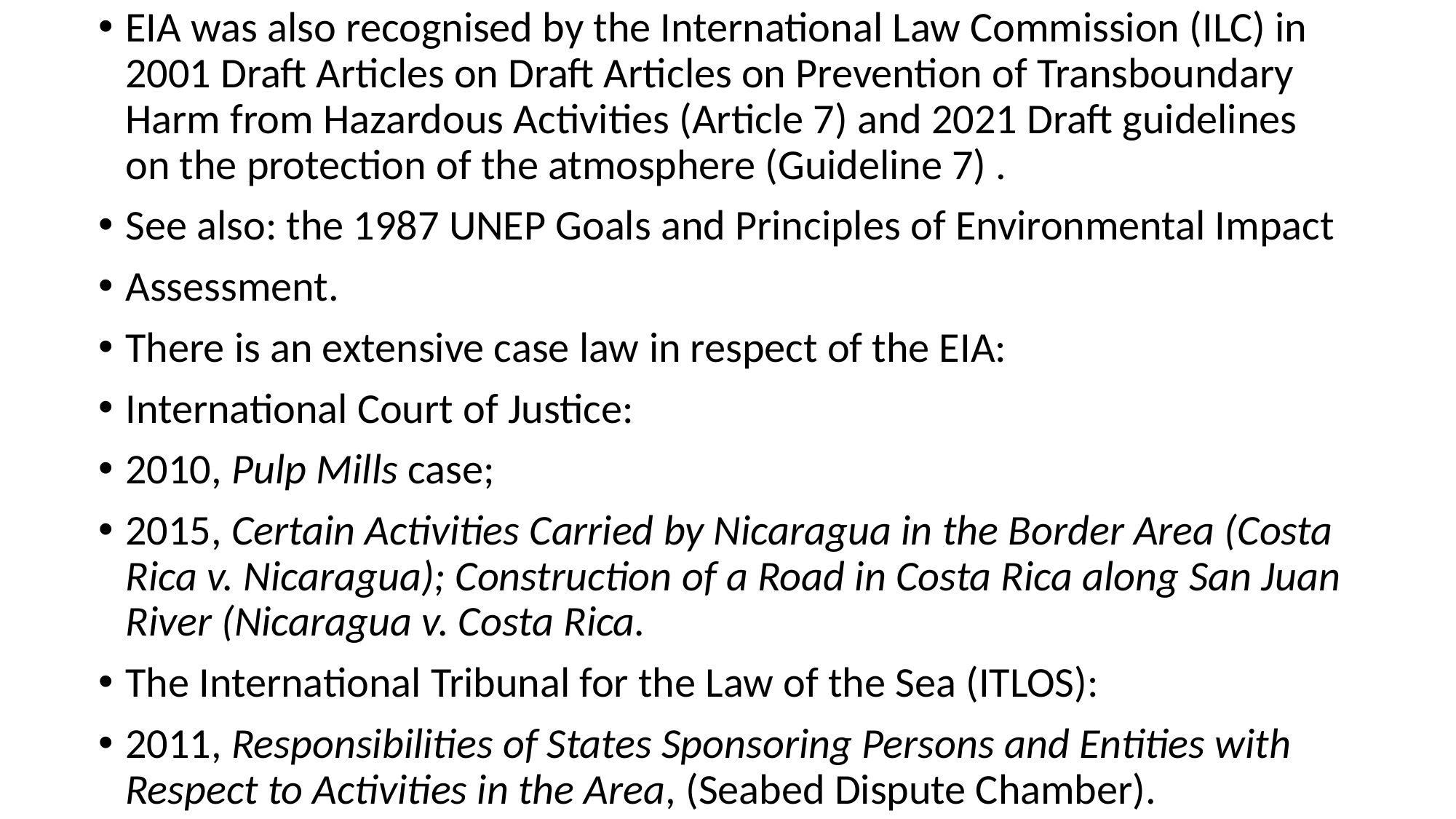

EIA was also recognised by the International Law Commission (ILC) in 2001 Draft Articles on Draft Articles on Prevention of Transboundary Harm from Hazardous Activities (Article 7) and 2021 Draft guidelines on the protection of the atmosphere (Guideline 7) .
See also: the 1987 UNEP Goals and Principles of Environmental Impact
Assessment.
There is an extensive case law in respect of the EIA:
International Court of Justice:
2010, Pulp Mills case;
2015, Certain Activities Carried by Nicaragua in the Border Area (Costa Rica v. Nicaragua); Construction of a Road in Costa Rica along San Juan River (Nicaragua v. Costa Rica.
The International Tribunal for the Law of the Sea (ITLOS):
2011, Responsibilities of States Sponsoring Persons and Entities with Respect to Activities in the Area, (Seabed Dispute Chamber).